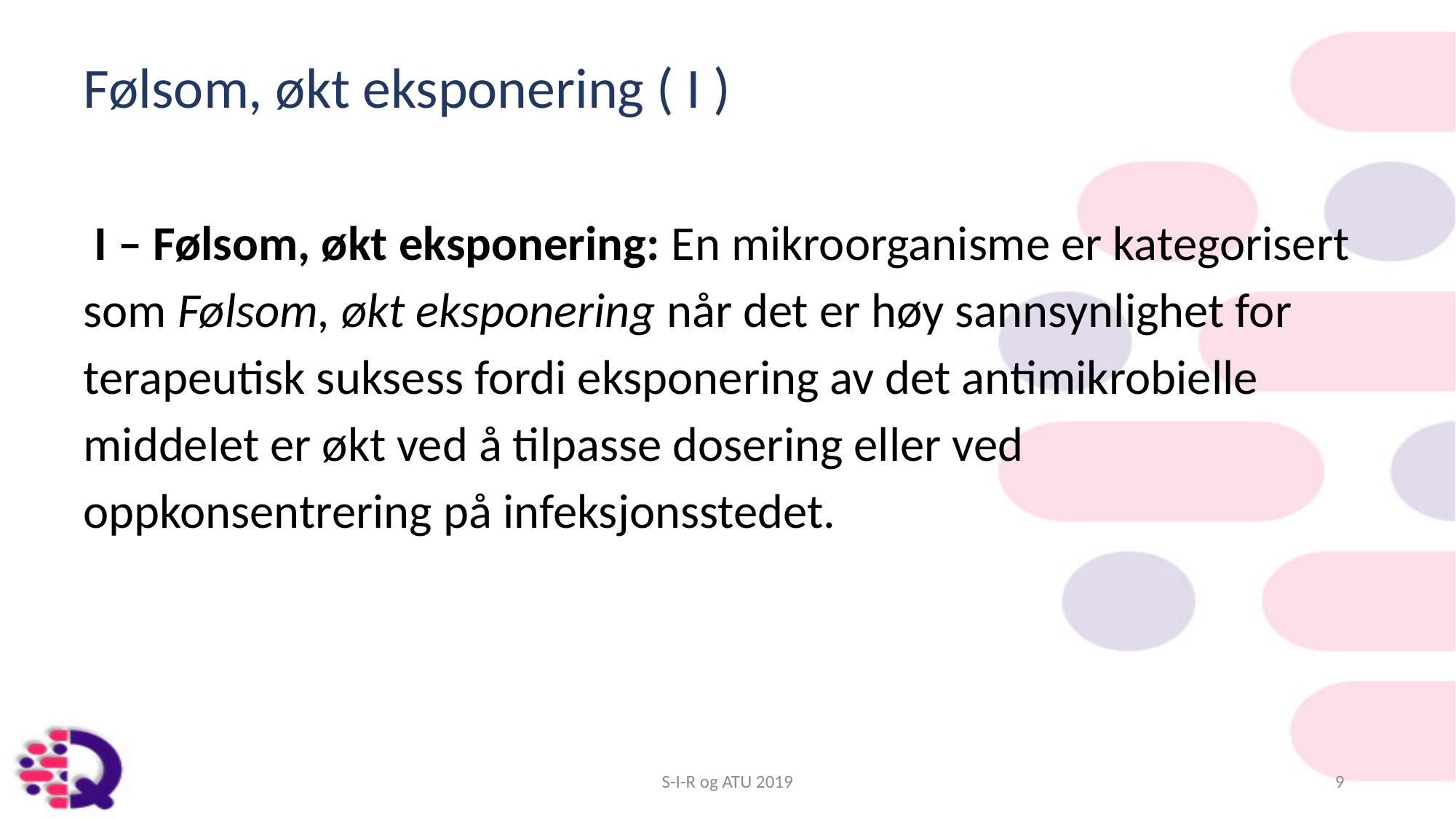

# Følsom, økt eksponering ( I )
 I – Følsom, økt eksponering: En mikroorganisme er kategorisert som Følsom, økt eksponering når det er høy sannsynlighet for terapeutisk suksess fordi eksponering av det antimikrobielle middelet er økt ved å tilpasse dosering eller ved oppkonsentrering på infeksjonsstedet.
S-I-R og ATU 2019
9